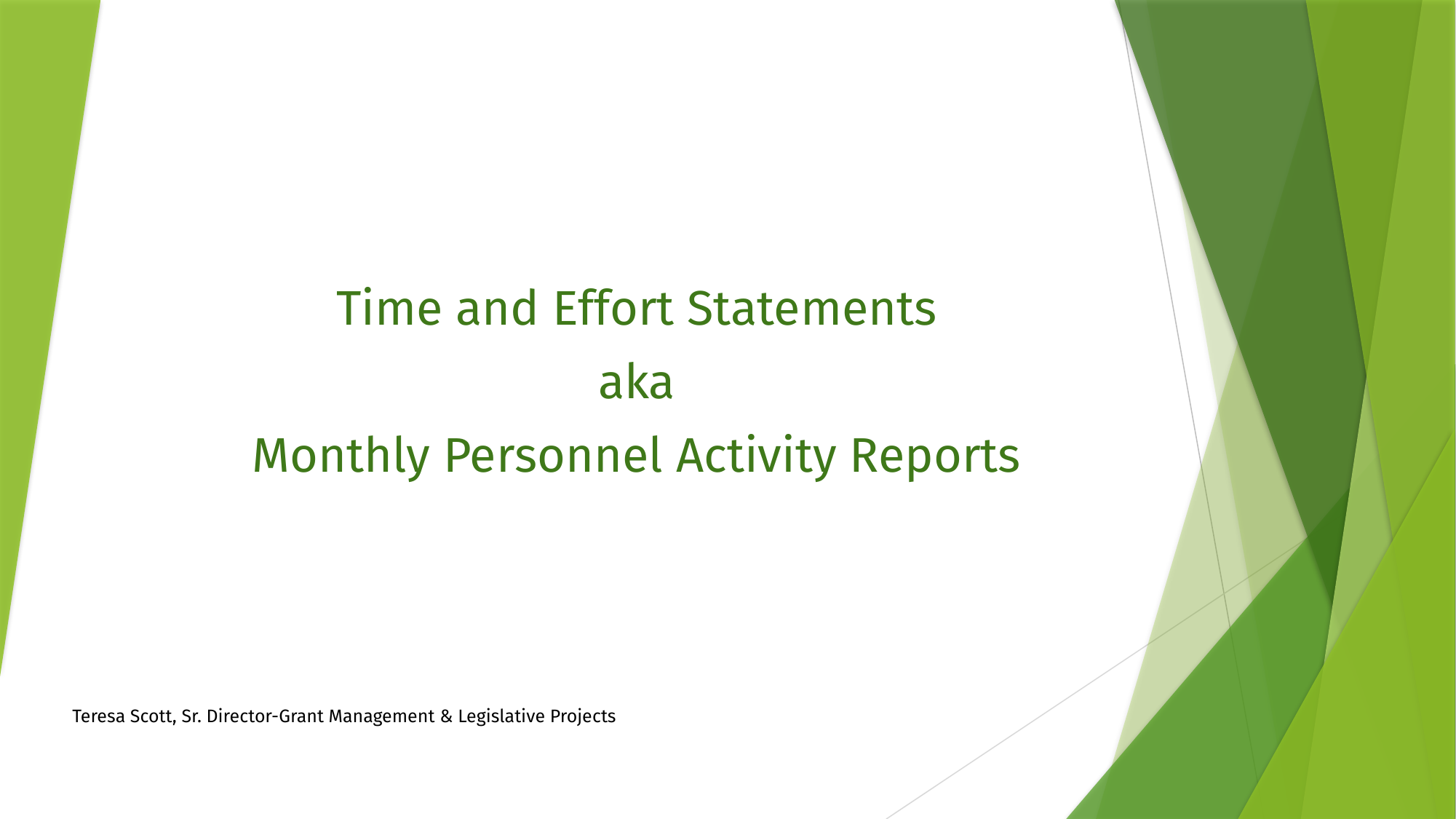

Time and Effort Statements
aka
Monthly Personnel Activity Reports
Teresa Scott, Sr. Director-Grant Management & Legislative Projects